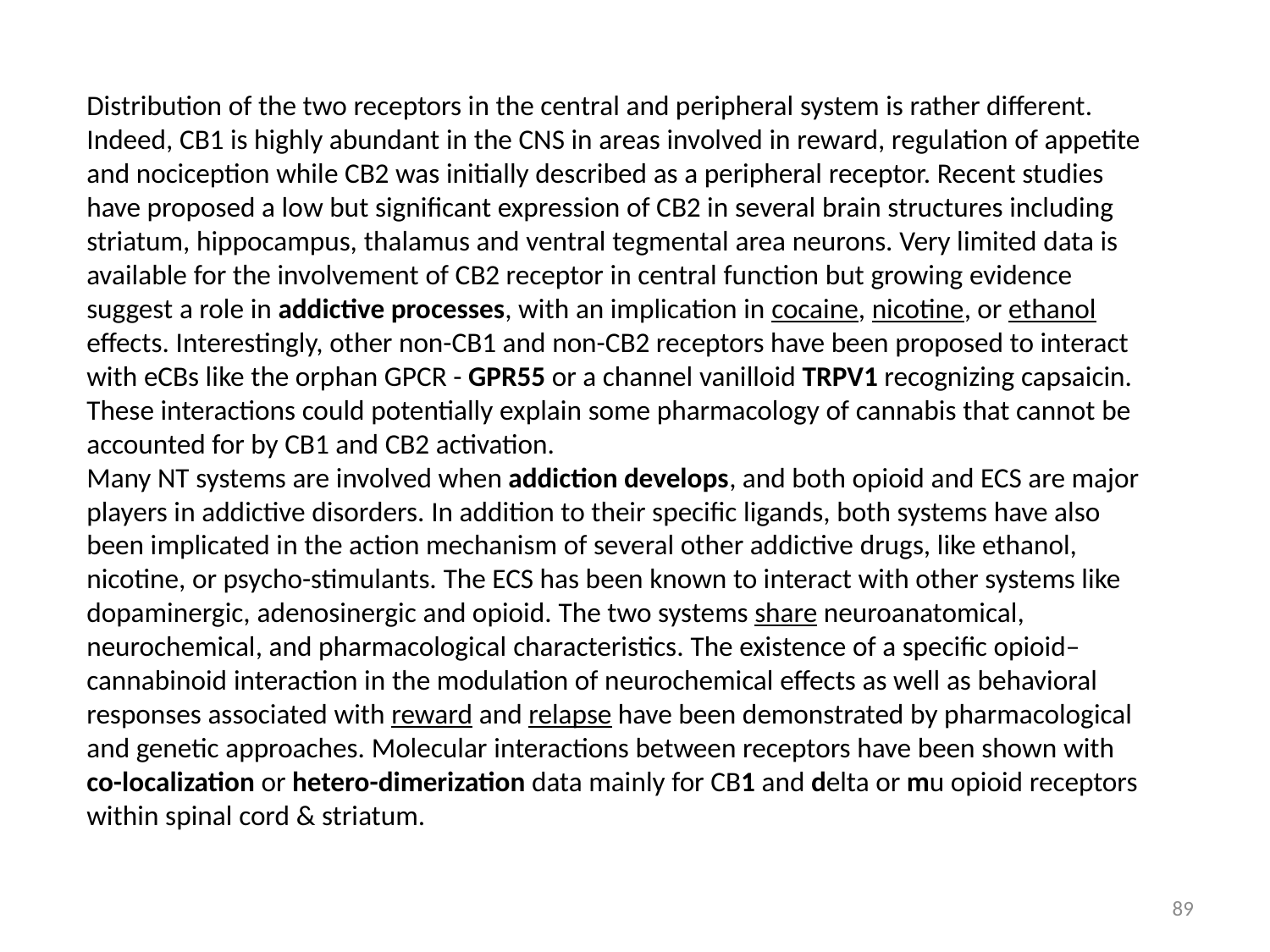

Distribution of the two receptors in the central and peripheral system is rather different. Indeed, CB1 is highly abundant in the CNS in areas involved in reward, regulation of appetite and nociception while CB2 was initially described as a peripheral receptor. Recent studies have proposed a low but significant expression of CB2 in several brain structures including striatum, hippocampus, thalamus and ventral tegmental area neurons. Very limited data is available for the involvement of CB2 receptor in central function but growing evidence suggest a role in addictive processes, with an implication in cocaine, nicotine, or ethanol effects. Interestingly, other non-CB1 and non-CB2 receptors have been proposed to interact with eCBs like the orphan GPCR - GPR55 or a channel vanilloid TRPV1 recognizing capsaicin. These interactions could potentially explain some pharmacology of cannabis that cannot be accounted for by CB1 and CB2 activation.
Many NT systems are involved when addiction develops, and both opioid and ECS are major players in addictive disorders. In addition to their specific ligands, both systems have also been implicated in the action mechanism of several other addictive drugs, like ethanol, nicotine, or psycho-stimulants. The ECS has been known to interact with other systems like dopaminergic, adenosinergic and opioid. The two systems share neuroanatomical, neurochemical, and pharmacological characteristics. The existence of a specific opioid–cannabinoid interaction in the modulation of neurochemical effects as well as behavioral responses associated with reward and relapse have been demonstrated by pharmacological and genetic approaches. Molecular interactions between receptors have been shown with co-localization or hetero-dimerization data mainly for CB1 and delta or mu opioid receptors within spinal cord & striatum.
89